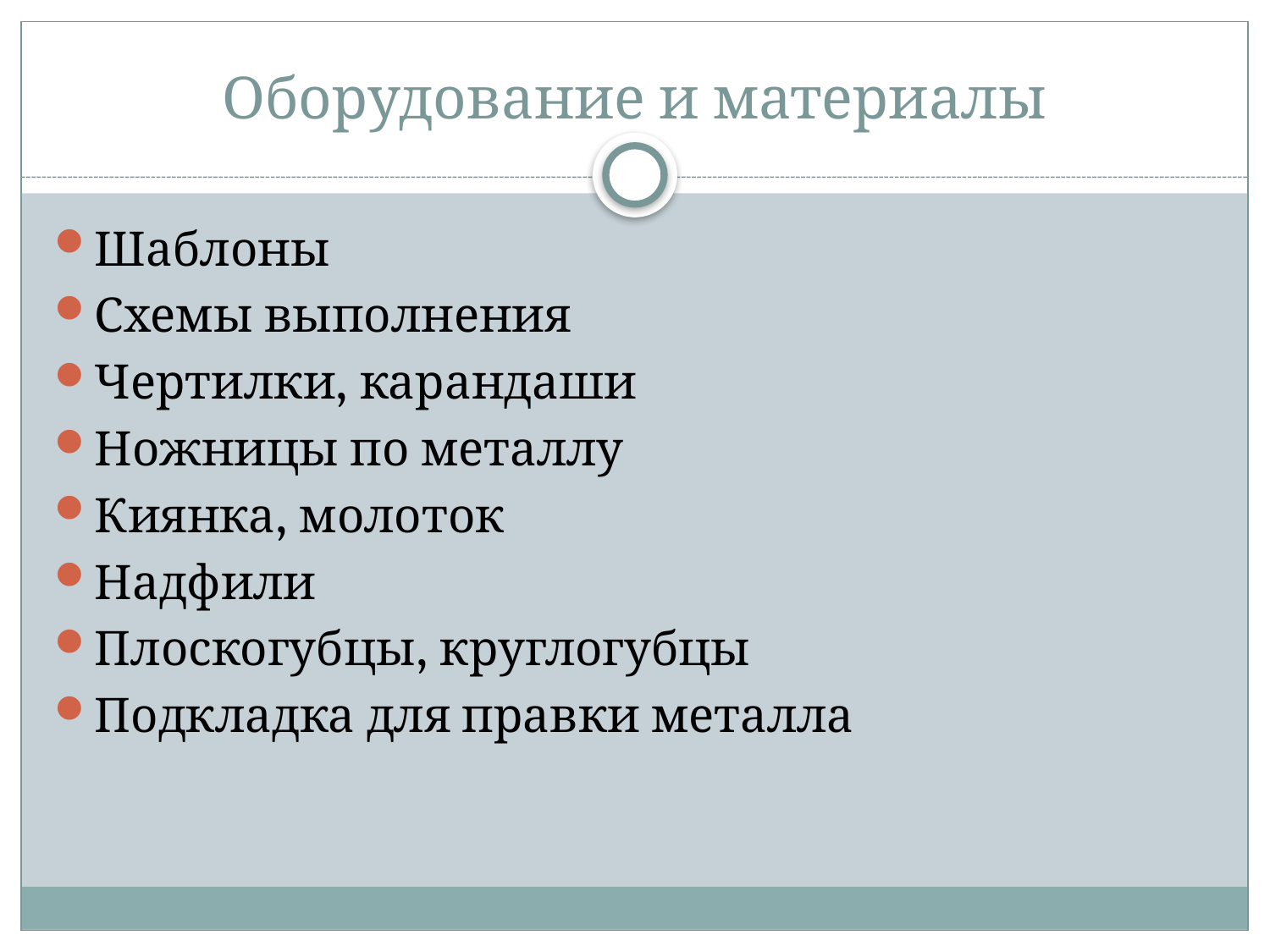

# Оборудование и материалы
Шаблоны
Схемы выполнения
Чертилки, карандаши
Ножницы по металлу
Киянка, молоток
Надфили
Плоскогубцы, круглогубцы
Подкладка для правки металла